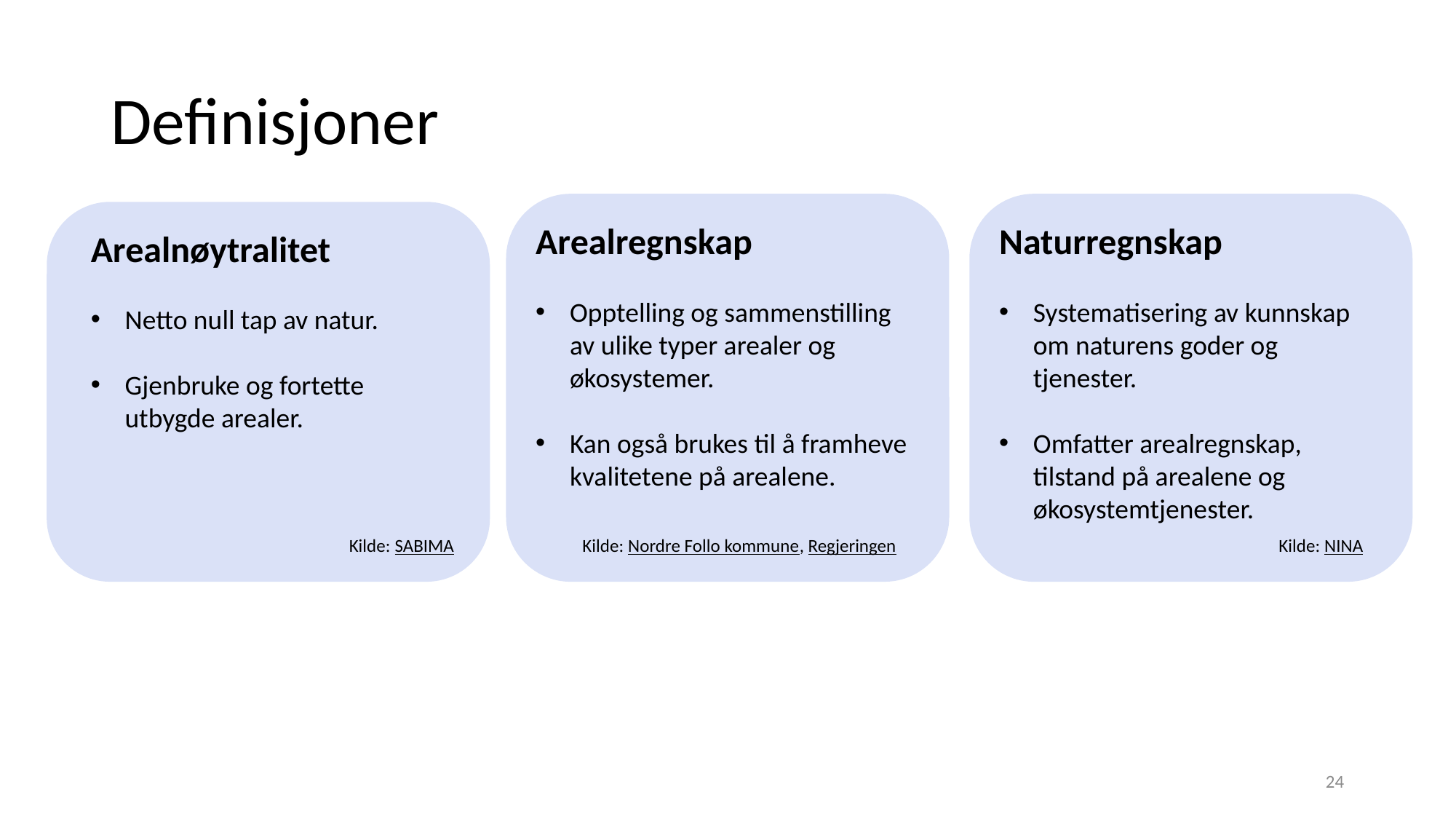

# Definisjoner
Arealregnskap

Opptelling og sammenstilling av ulike typer arealer og økosystemer.

Kan også brukes til å framheve kvalitetene på arealene.

Kilde: Nordre Follo kommune, Regjeringen
Naturregnskap

Systematisering av kunnskap om naturens goder og tjenester.

Omfatter arealregnskap, tilstand på arealene og økosystemtjenester.

Kilde: NINA
Arealnøytralitet

Netto null tap av natur.

Gjenbruke og fortette utbygde arealer.

Kilde: SABIMA
24